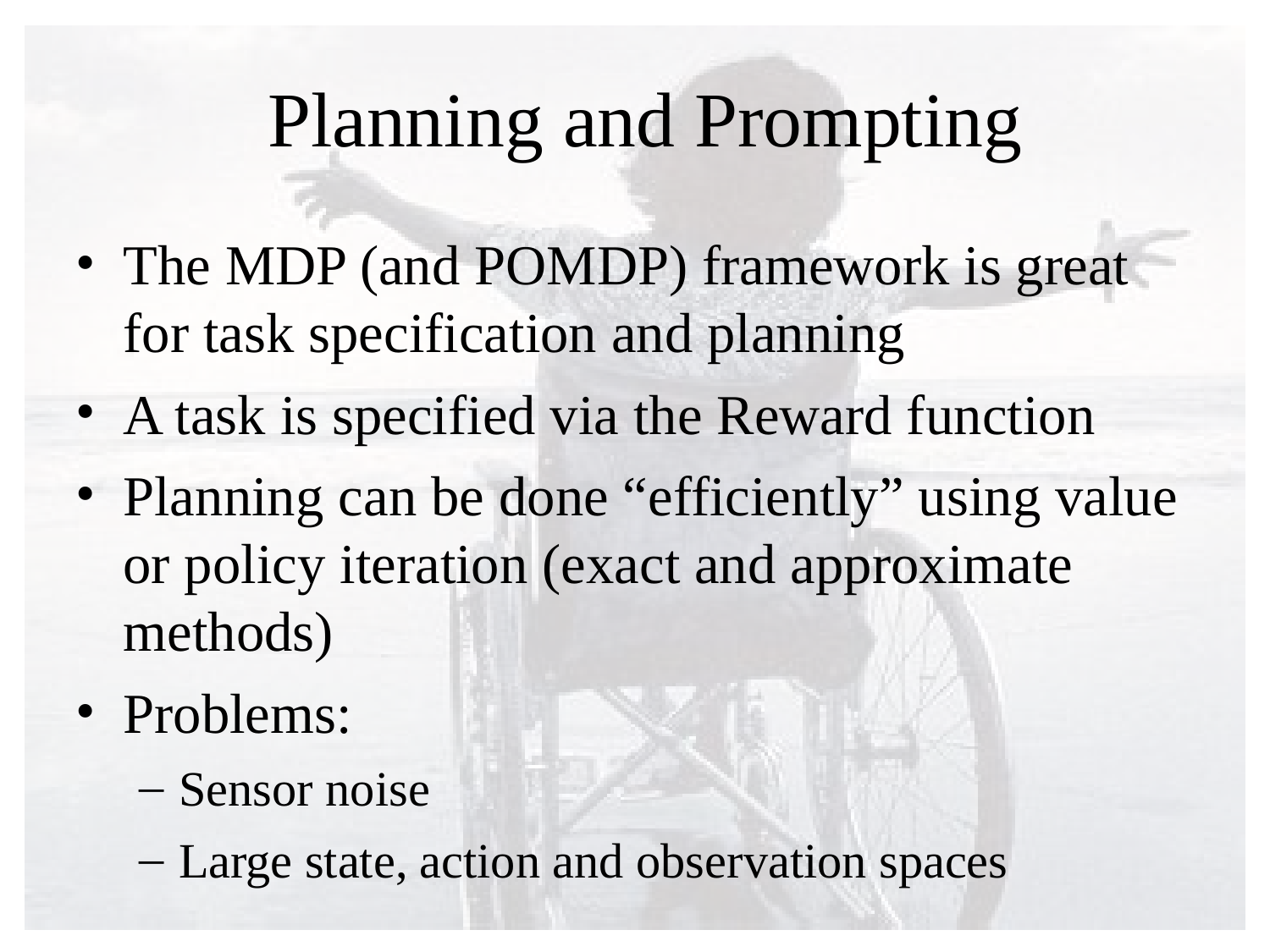

Planning and Prompting
The MDP (and POMDP) framework is great for task specification and planning
A task is specified via the Reward function
Planning can be done “efficiently” using value or policy iteration (exact and approximate methods)‏
Problems:
Sensor noise
Large state, action and observation spaces